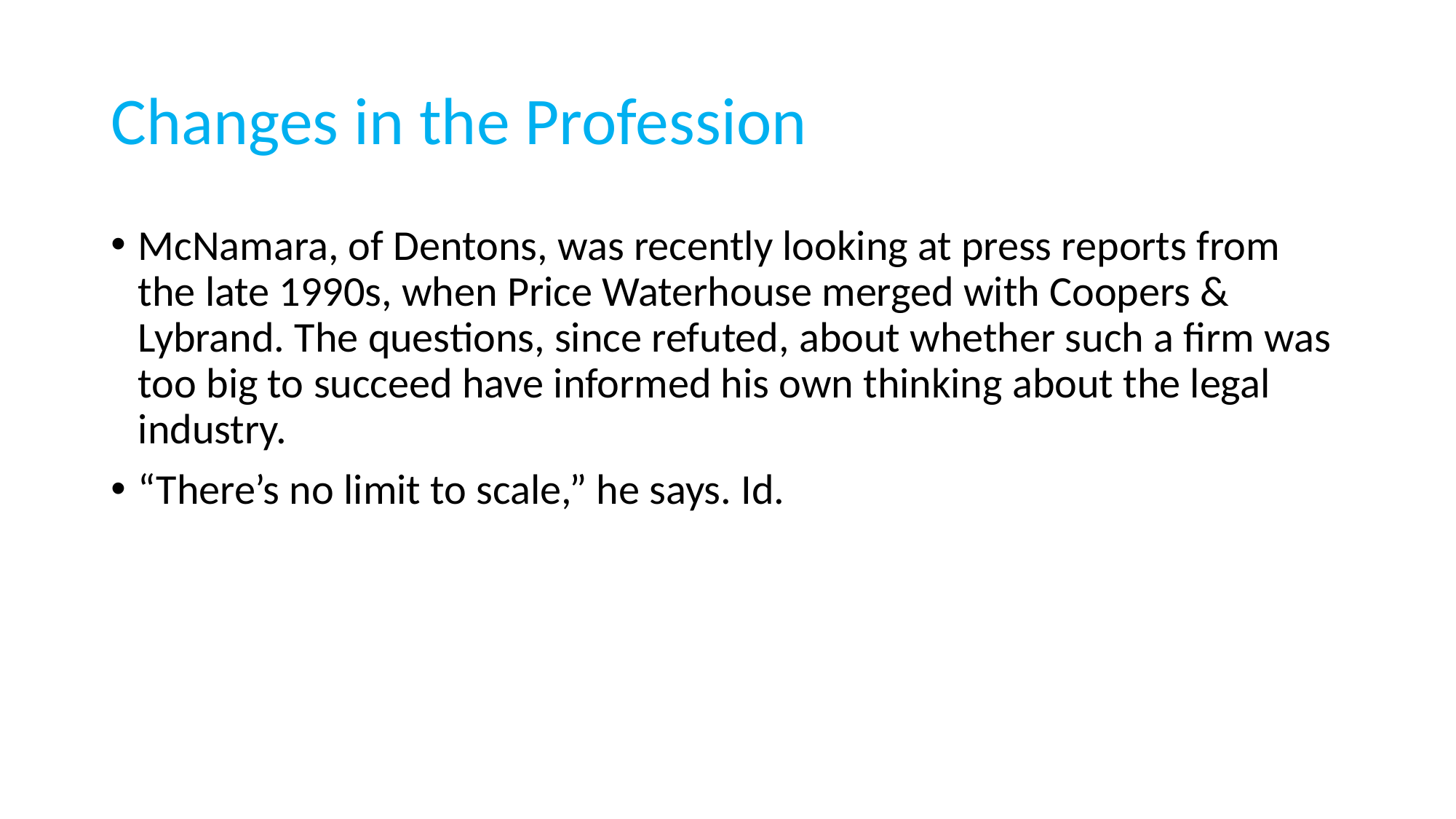

# Changes in the Profession
McNamara, of Dentons, was recently looking at press reports from the late 1990s, when Price Waterhouse merged with Coopers & Lybrand. The questions, since refuted, about whether such a firm was too big to succeed have informed his own thinking about the legal industry.
“There’s no limit to scale,” he says. Id.